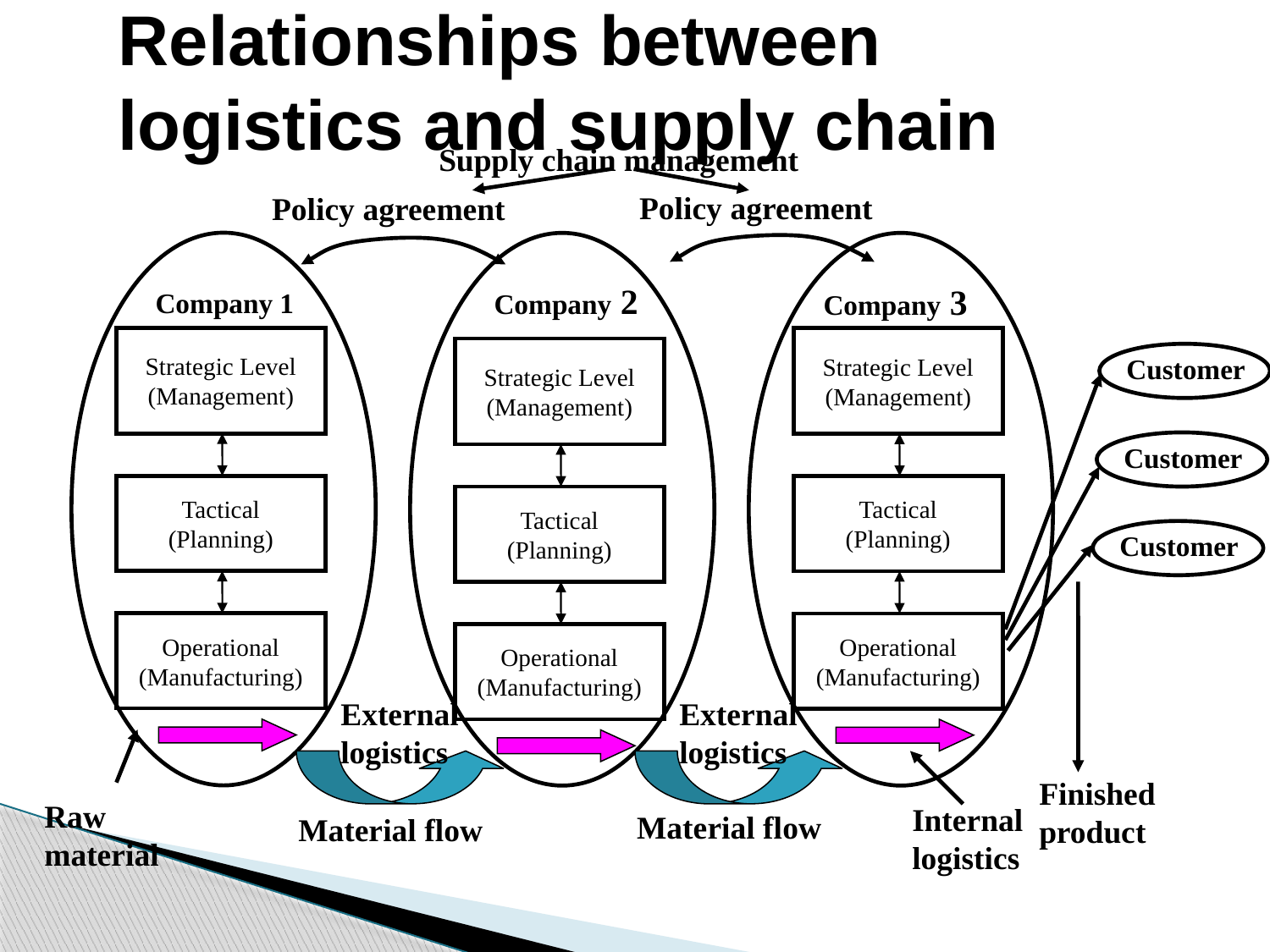

# Relationships between logistics and supply chain
Supply chain management

Policy agreement

Policy agreement

Company 1
Strategic Level
(Management)

Tactical
(Planning)

Operational
(Manufacturing)

Raw
material

Company 2
Strategic Level
(Management)

Tactical
(Planning)

Operational
(Manufacturing)

Company 3

Strategic Level
(Management)

Customer

Customer

Tactical
(Planning)

Customer

Operational
(Manufacturing)

Finished product
Internal logistics
External logistics

Material flow
External logistics

Material flow